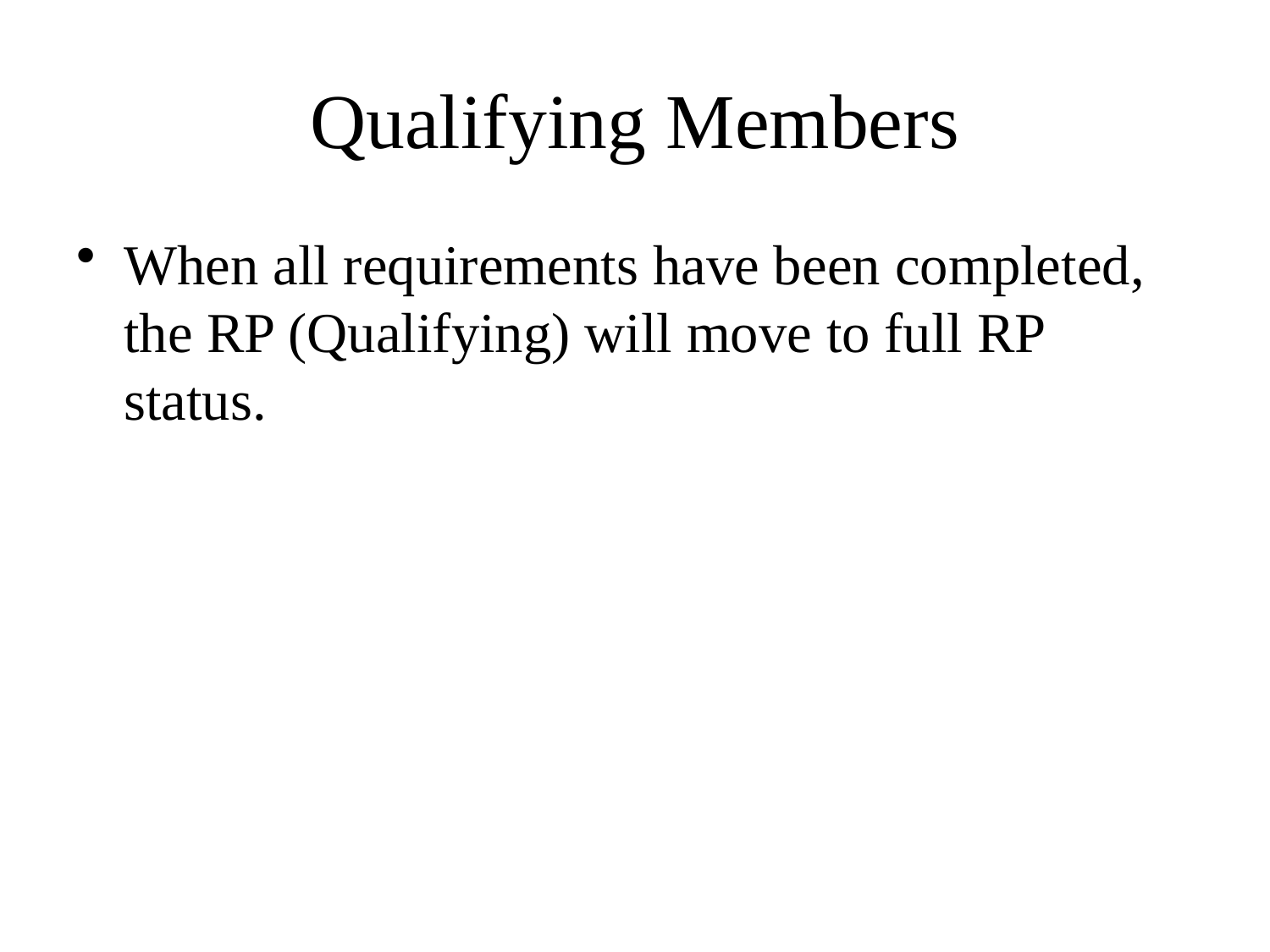

# Qualifying Members
When all requirements have been completed, the RP (Qualifying) will move to full RP status.